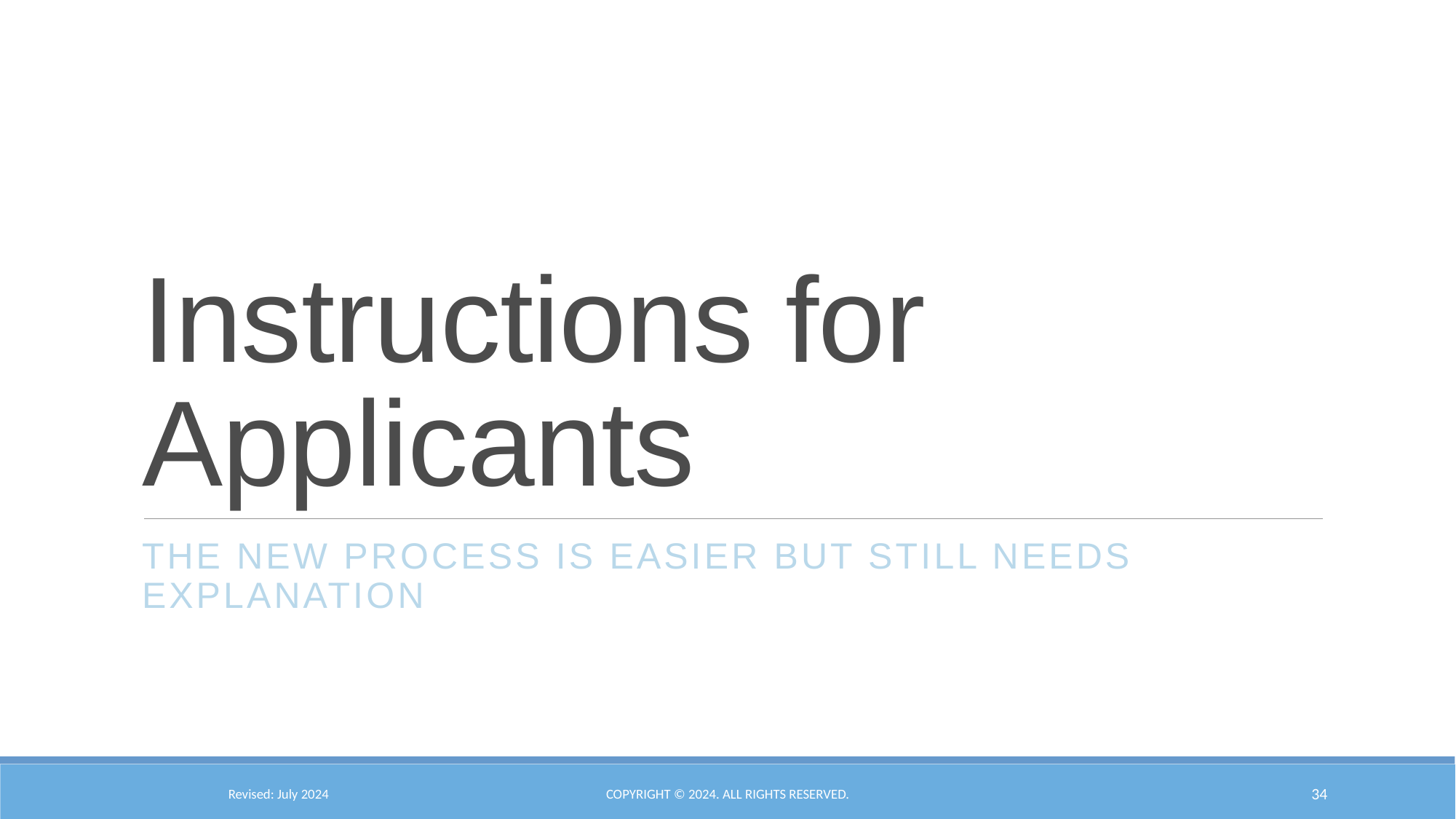

# Instructions for Applicants
The new process is easier but still needs explanation
Revised: July 2024
Copyright © 2024. All Rights Reserved.
34